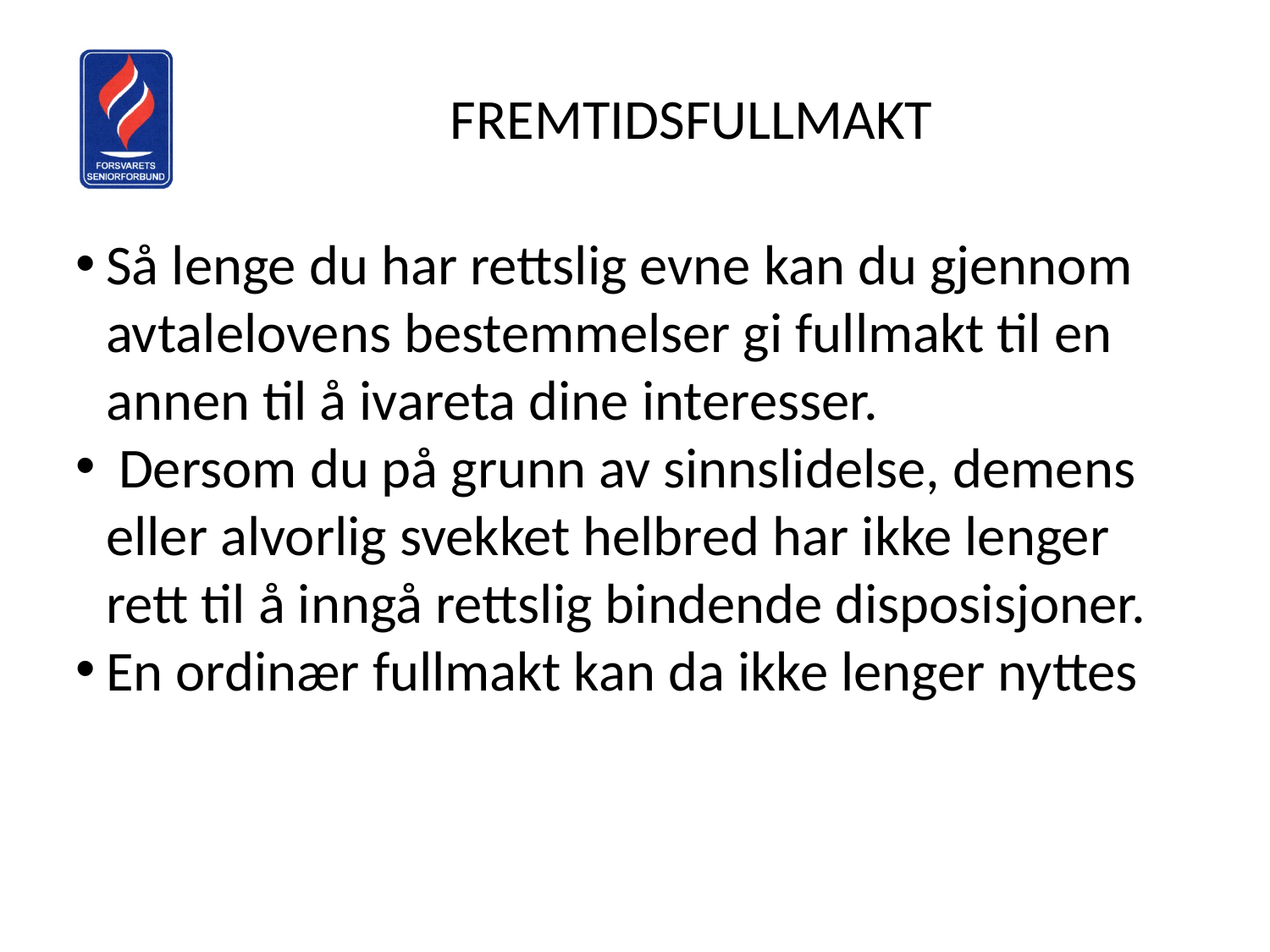

FREMTIDSFULLMAKT
Så lenge du har rettslig evne kan du gjennom avtalelovens bestemmelser gi fullmakt til en annen til å ivareta dine interesser.
 Dersom du på grunn av sinnslidelse, demens eller alvorlig svekket helbred har ikke lenger rett til å inngå rettslig bindende disposisjoner.
En ordinær fullmakt kan da ikke lenger nyttes